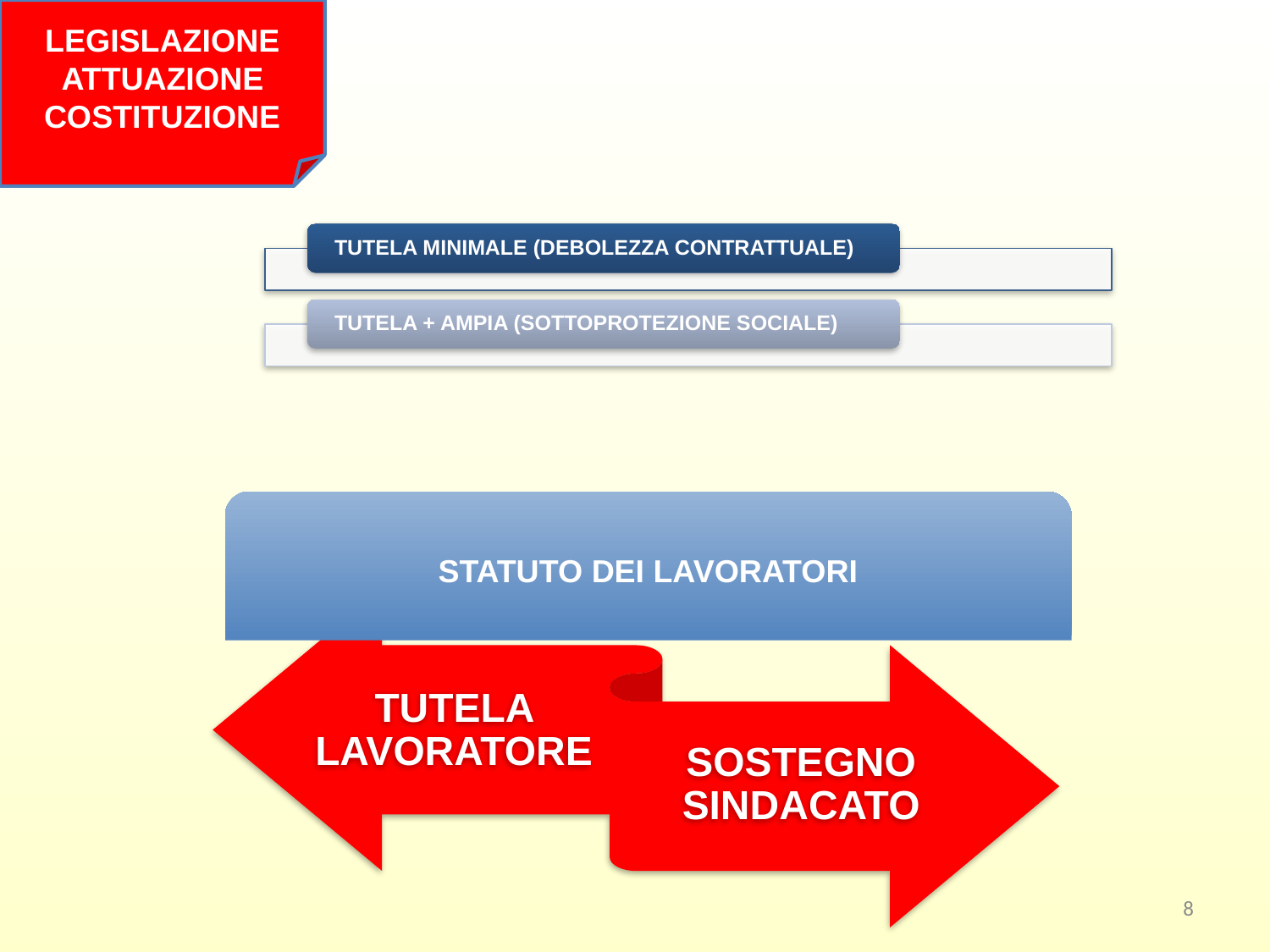

LEGISLAZIONE ATTUAZIONE COSTITUZIONE
TUTELA MINIMALE (DEBOLEZZA CONTRATTUALE)
TUTELA + AMPIA (SOTTOPROTEZIONE SOCIALE)
STATUTO DEI LAVORATORI
TUTELA LAVORATORE
SOSTEGNO SINDACATO
8